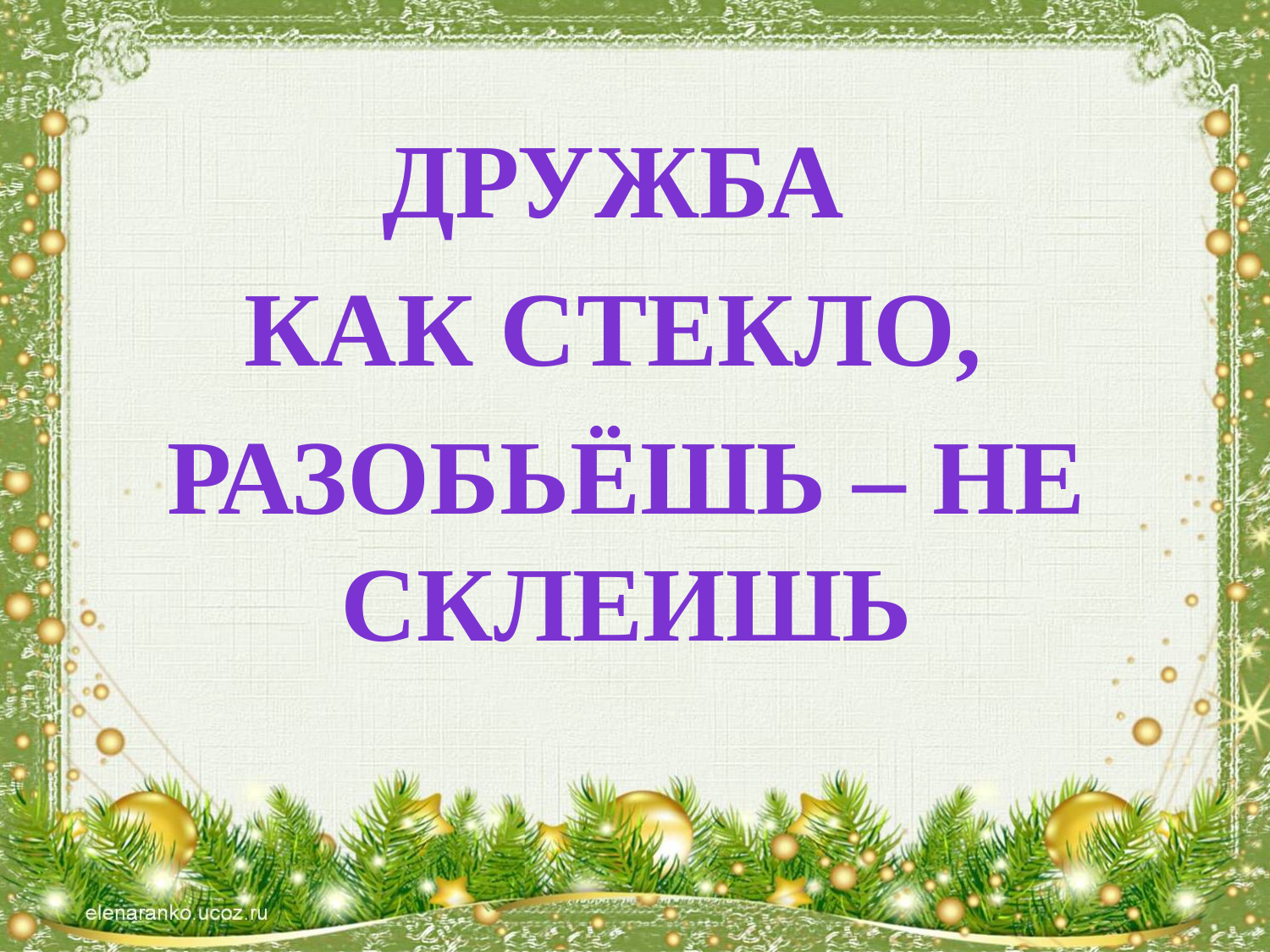

Дружба
как стекло,
разобьёшь – не склеишь